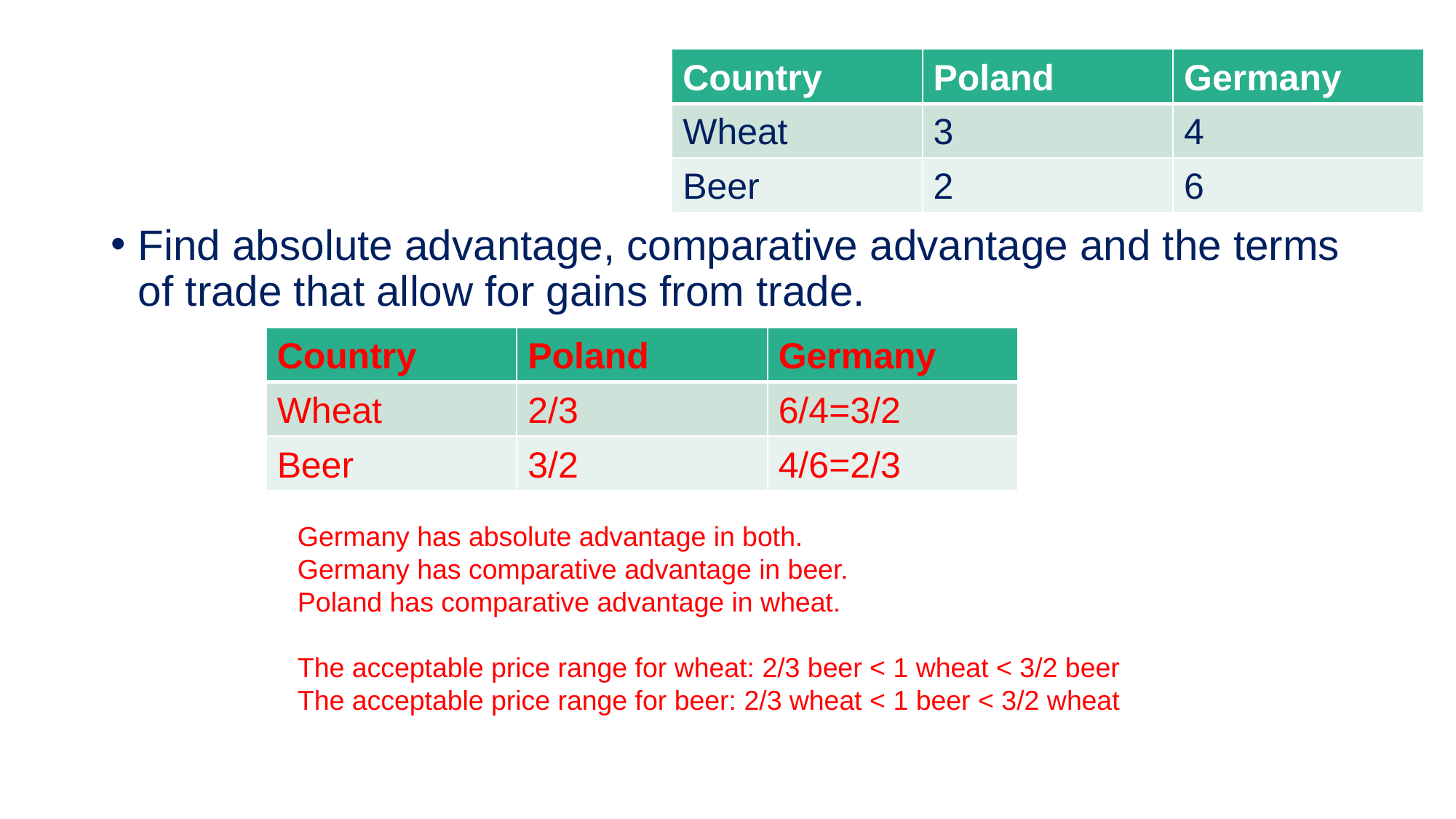

#
| Country | Poland | Germany |
| --- | --- | --- |
| Wheat | 3 | 4 |
| Beer | 2 | 6 |
Find absolute advantage, comparative advantage and the terms of trade that allow for gains from trade.

| Country | Poland | Germany |
| --- | --- | --- |
| Wheat | 2/3 | 6/4=3/2 |
| Beer | 3/2 | 4/6=2/3 |
Germany has absolute advantage in both.
Germany has comparative advantage in beer.
Poland has comparative advantage in wheat.

The acceptable price range for wheat: 2/3 beer < 1 wheat < 3/2 beer
The acceptable price range for beer: 2/3 wheat < 1 beer < 3/2 wheat